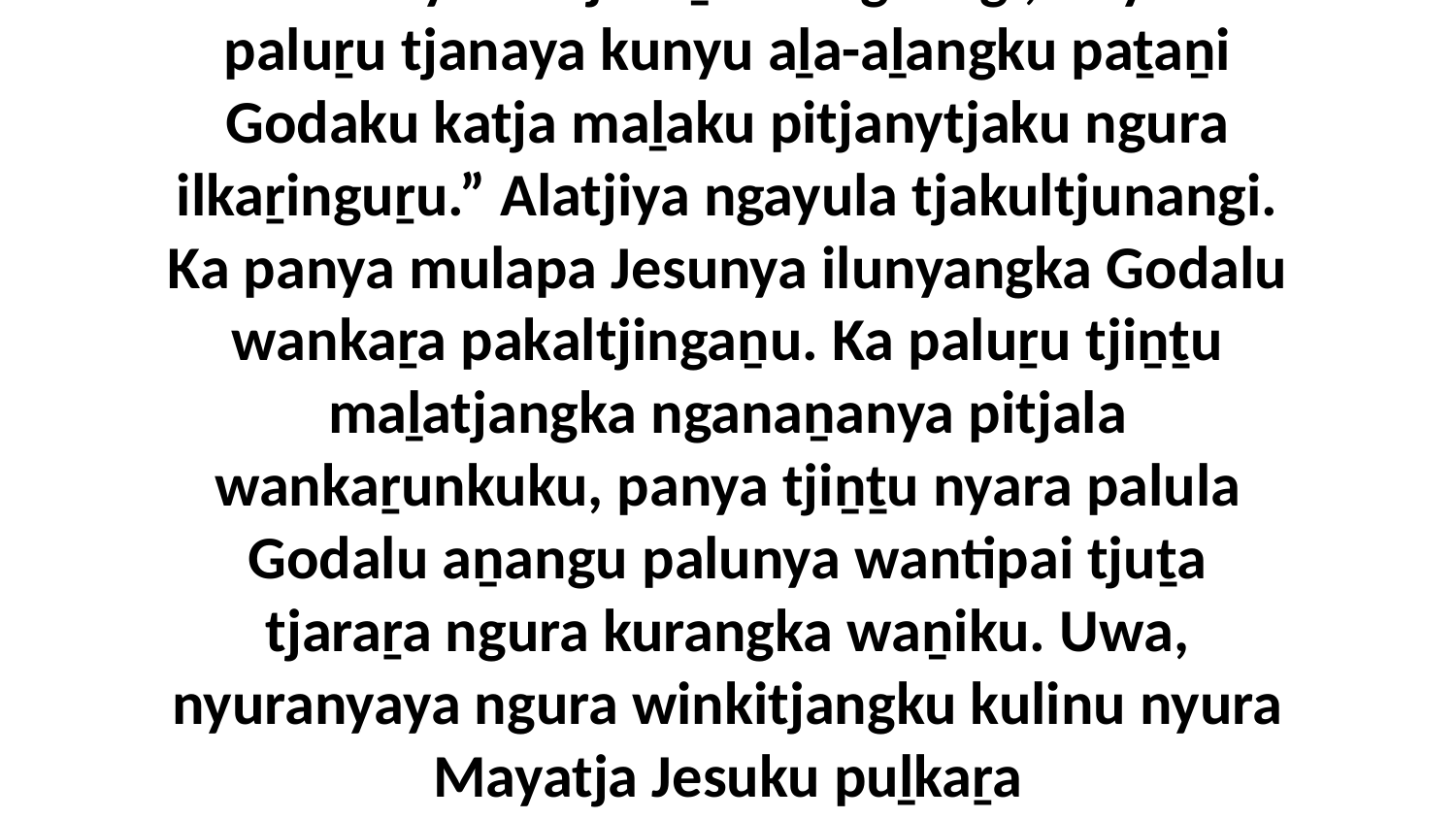

10 Munuya alatji kuḻu wangkangi, “Nyara paluṟu tjanaya kunyu aḻa-aḻangku paṯaṉi Godaku katja maḻaku pitjanytjaku ngura ilkaṟinguṟu.” Alatjiya ngayula tjakultjunangi. Ka panya mulapa Jesunya ilunyangka Godalu wankaṟa pakaltjingaṉu. Ka paluṟu tjiṉṯu maḻatjangka nganaṉanya pitjala wankaṟunkuku, panya tjiṉṯu nyara palula Godalu aṉangu palunya wantipai tjuṯa tjaraṟa ngura kurangka waṉiku. Uwa, nyuranyaya ngura winkitjangku kulinu nyura Mayatja Jesuku puḻkaṟa mulamularingkunyangka.